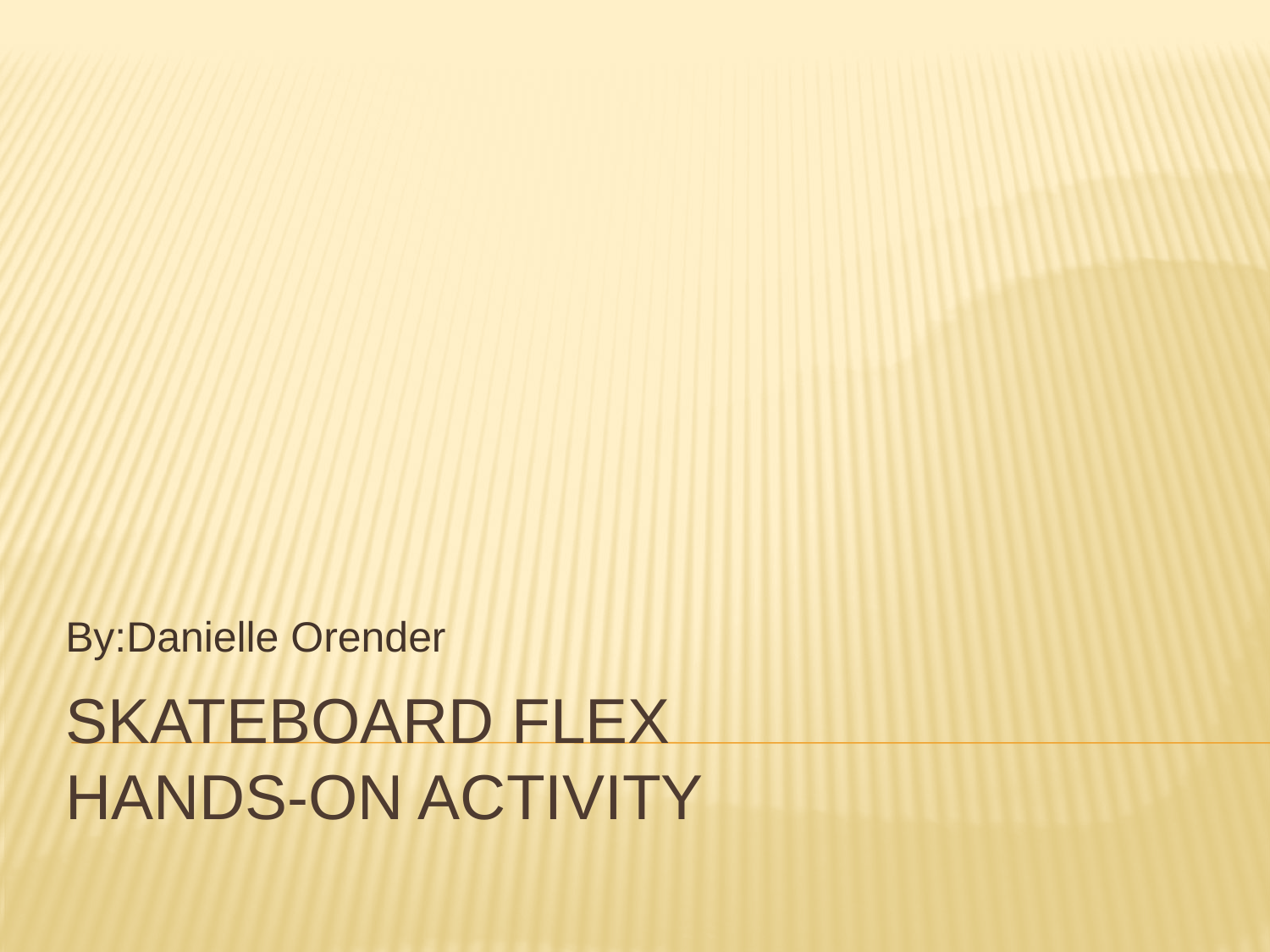

By:Danielle Orender
# Skateboard Flex Hands-on Activity